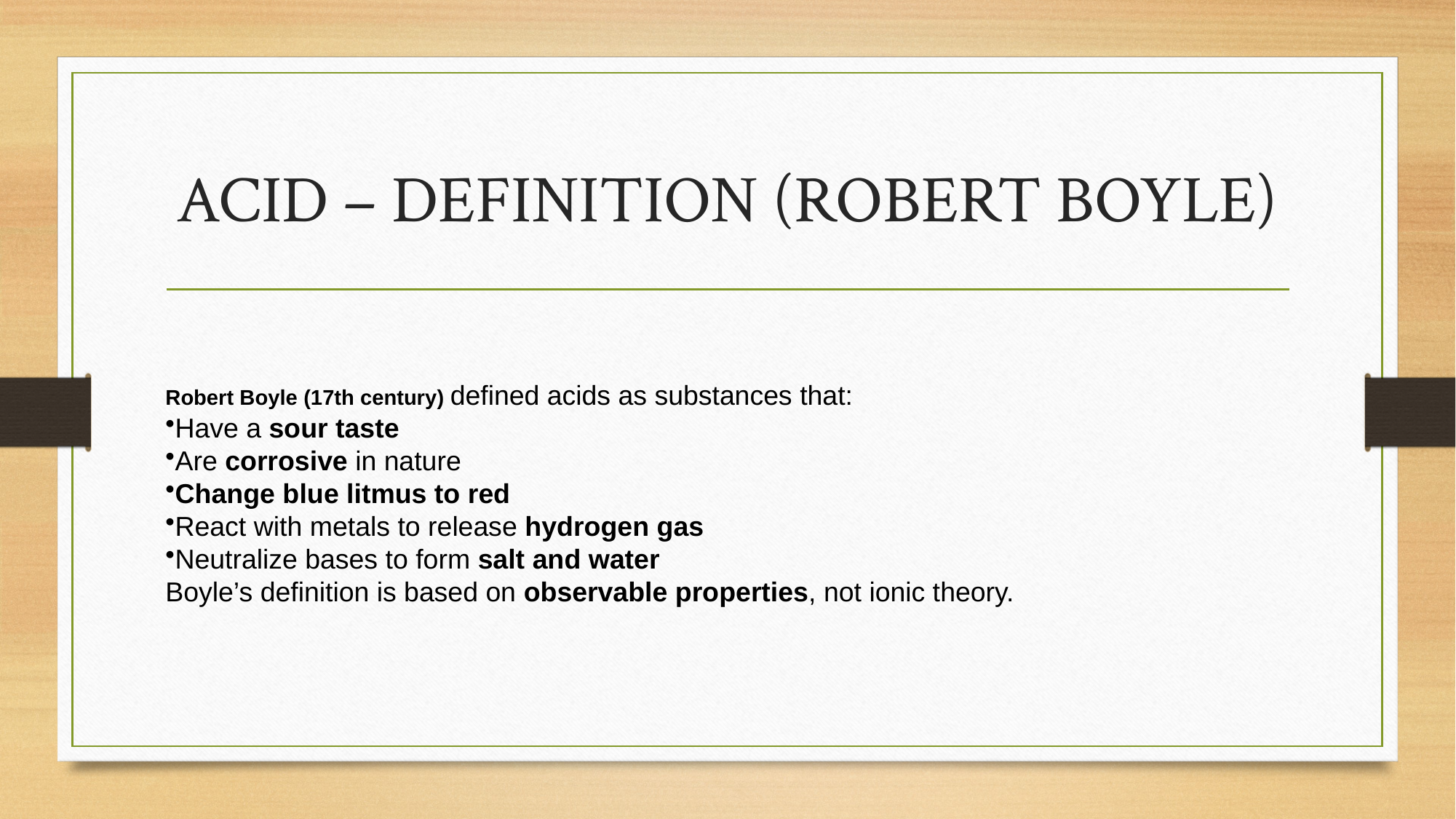

# ACID – DEFINITION (ROBERT BOYLE)
Robert Boyle (17th century) defined acids as substances that:
Have a sour taste
Are corrosive in nature
Change blue litmus to red
React with metals to release hydrogen gas
Neutralize bases to form salt and water
Boyle’s definition is based on observable properties, not ionic theory.